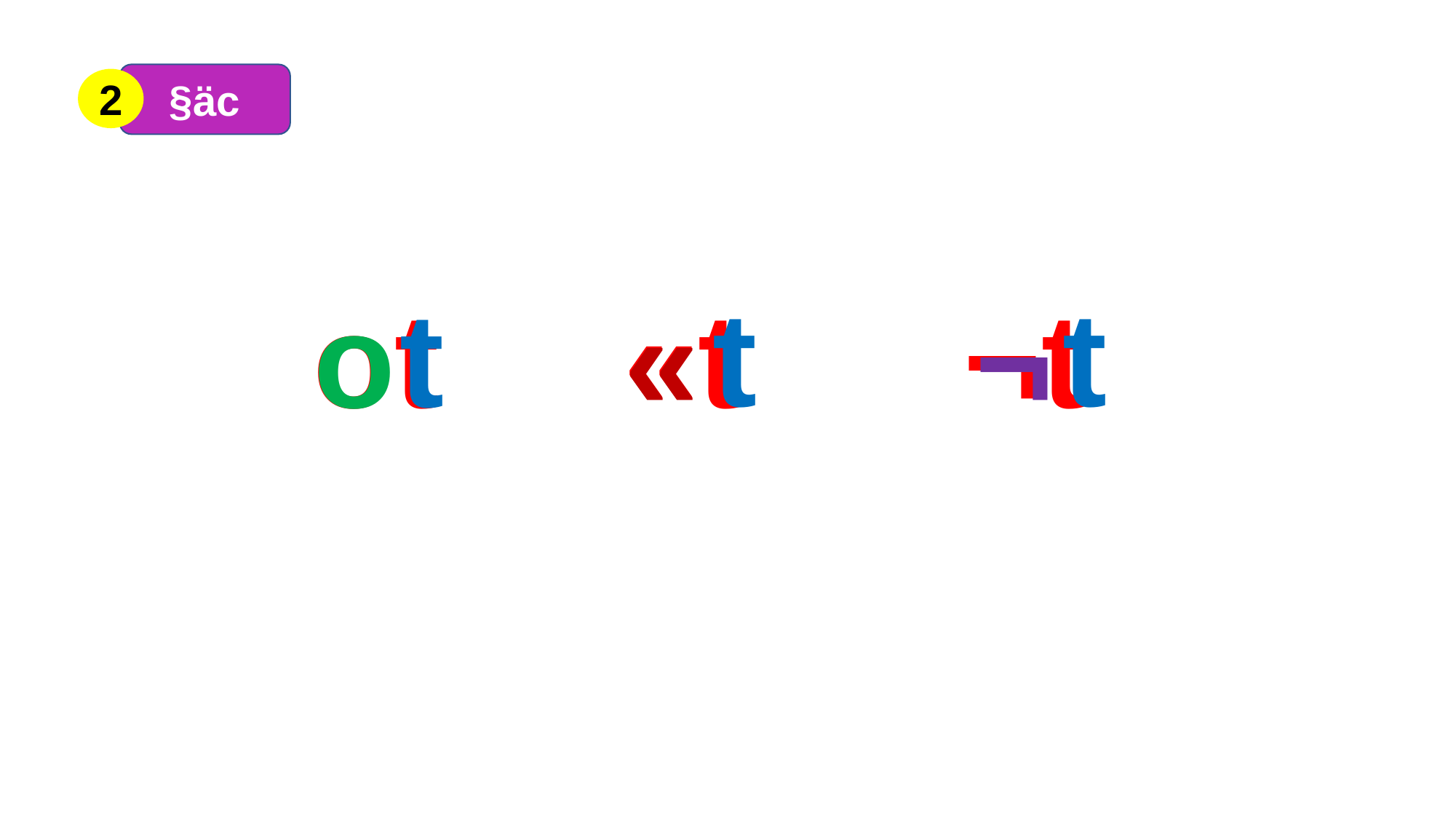

§äc
2
t
t
t
o
   ot     «t      ¬t

¬
«